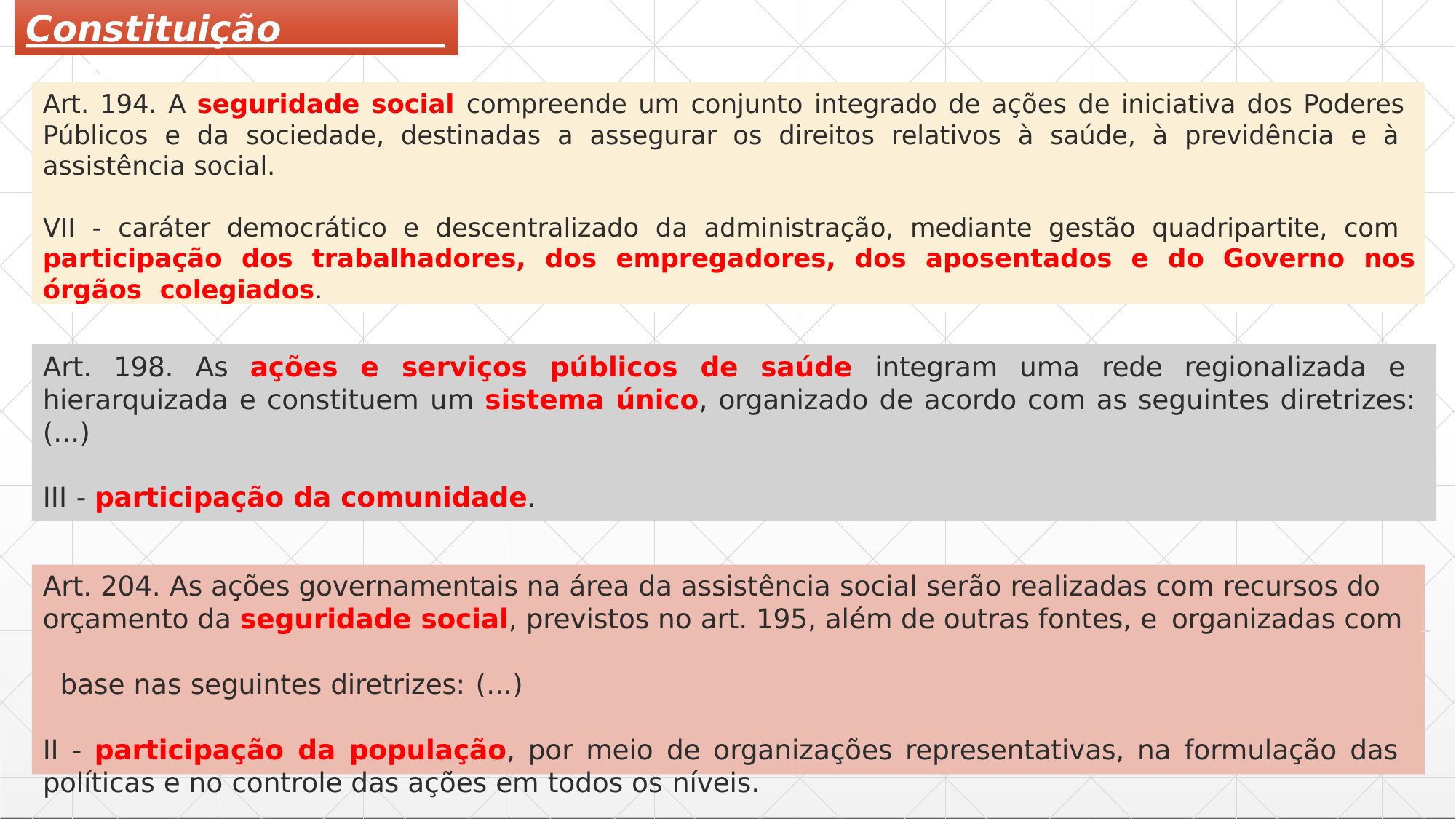

# Constituição Federal

Art. 194. A seguridade social compreende um conjunto integrado de ações de iniciativa dos Poderes  Públicos e da sociedade, destinadas a assegurar os direitos relativos à saúde, à previdência e à  assistência social.

VII - caráter democrático e descentralizado da administração, mediante gestão quadripartite, com  participação dos trabalhadores, dos empregadores, dos aposentados e do Governo nos órgãos  colegiados.

Art. 198. As ações e serviços públicos de saúde integram uma rede regionalizada e  hierarquizada e constituem um sistema único, organizado de acordo com as seguintes diretrizes:  (...)

III - participação da comunidade.

Art. 204. As ações governamentais na área da assistência social serão realizadas com recursos do  orçamento da seguridade social, previstos no art. 195, além de outras fontes, e organizadas com   	  base nas seguintes diretrizes: (...)

II - participação da população, por meio de organizações representativas, na formulação das
políticas e no controle das ações em todos os níveis.